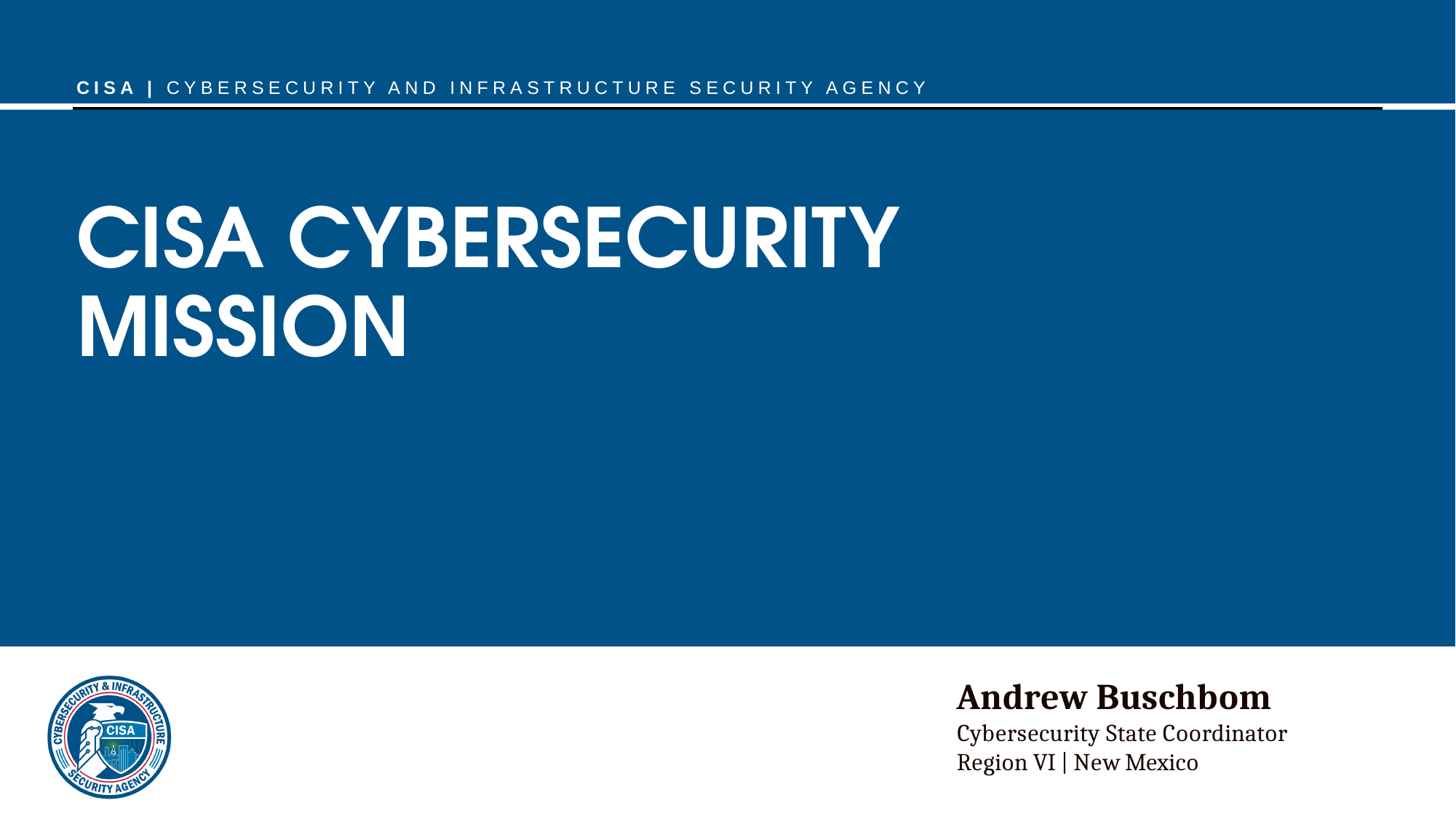

# Cisa cybersecurity Mission
Andrew Buschbom
Cybersecurity State Coordinator
Region VI | New Mexico